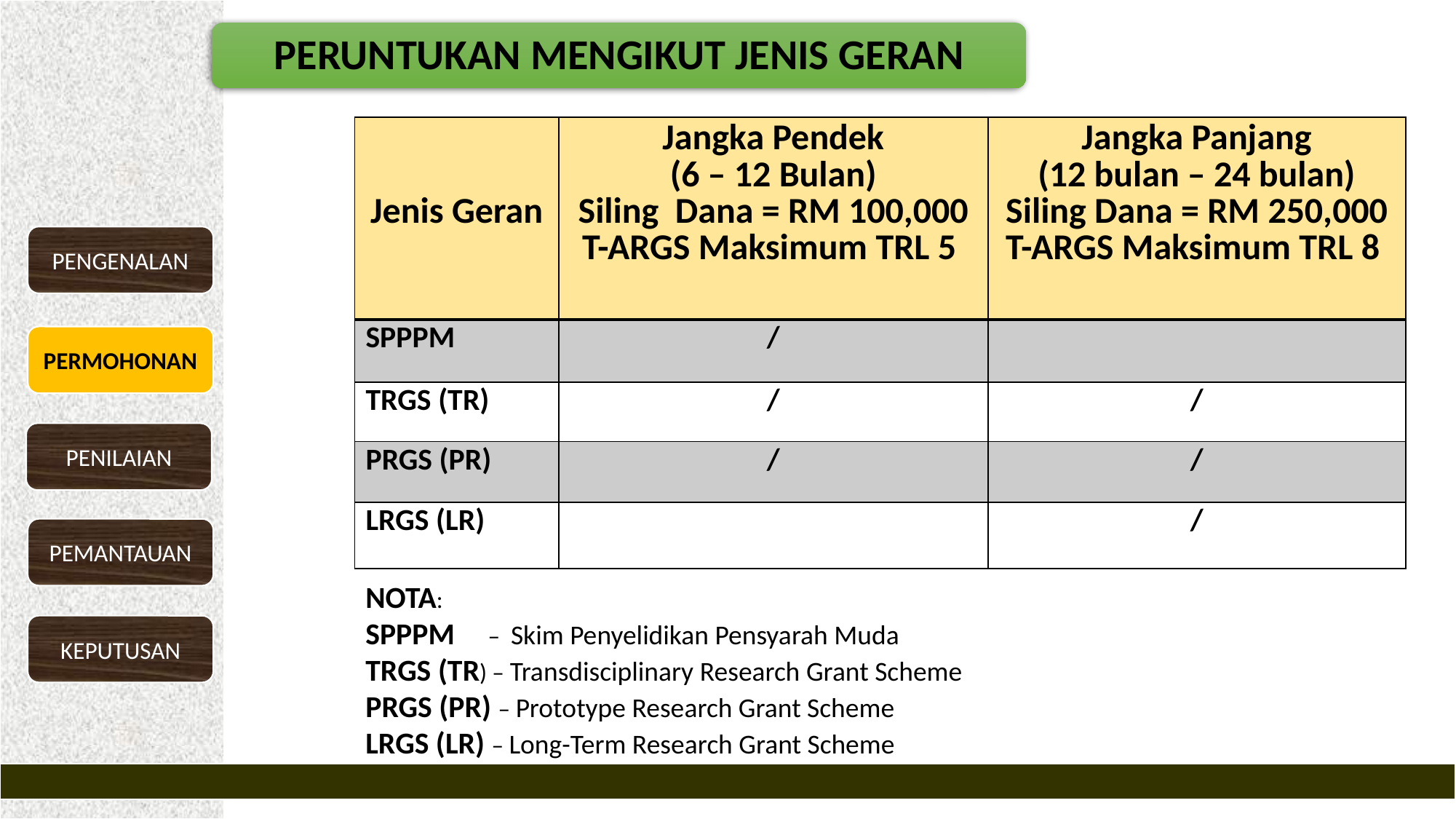

PERUNTUKAN MENGIKUT JENIS GERAN
| Jenis Geran | Jangka Pendek (6 – 12 Bulan) Siling Dana = RM 100,000 T-ARGS Maksimum TRL 5 | Jangka Panjang (12 bulan – 24 bulan) Siling Dana = RM 250,000 T-ARGS Maksimum TRL 8 |
| --- | --- | --- |
| SPPPM | / |  |
| TRGS (TR) | / | / |
| PRGS (PR) | / | / |
| LRGS (LR) |  | / |
PENGENALAN
PERMOHONAN
PENILAIAN
PEMANTAUAN
NOTA:
SPPPM     –  Skim Penyelidikan Pensyarah Muda
TRGS (TR) – Transdisciplinary Research Grant Scheme
PRGS (PR) – Prototype Research Grant Scheme
LRGS (LR) – Long-Term Research Grant Scheme
KEPUTUSAN
9